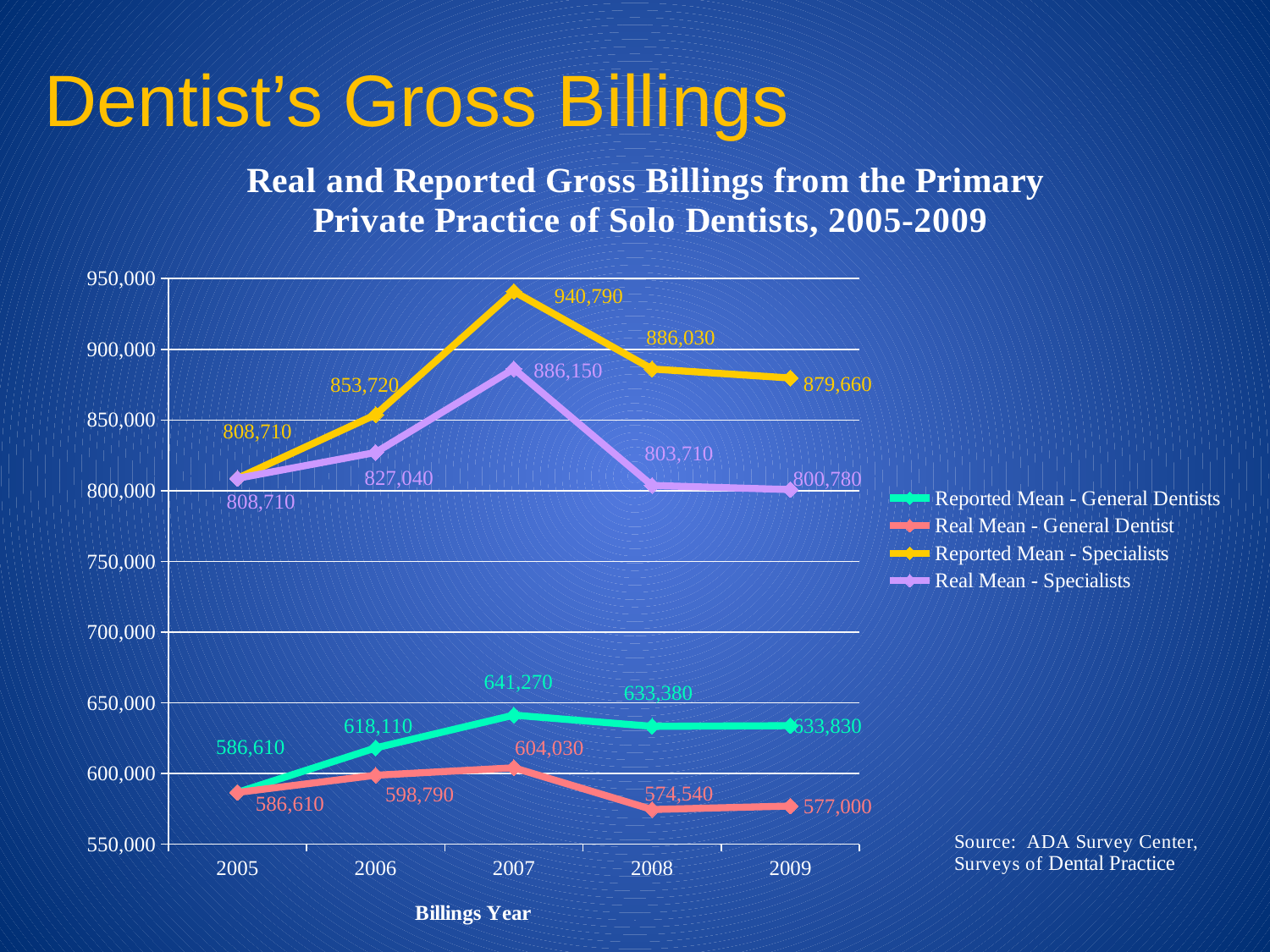

# Dentist’s Gross Billings

### Chart: Real and Reported Gross Billings from the Primary
Private Practice of Solo Dentists, 2005-2009

| Category | Reported Mean - General Dentists | Real Mean - General Dentist | Reported Mean - Specialists | Real Mean - Specialists |
|---|---|---|---|---|
| 2005 | 586610.0 | 586610.0 | 808710.0 | 808710.0 |
| 2006 | 618110.0 | 598790.0 | 853720.0 | 827040.0 |
| 2007 | 641270.0 | 604030.0 | 940790.0 | 886150.0 |
| 2008 | 633380.0 | 574540.0 | 886030.0 | 803710.0 |
| 2009 | 633830.0 | 577000.0 | 879660.0 | 800780.0 |